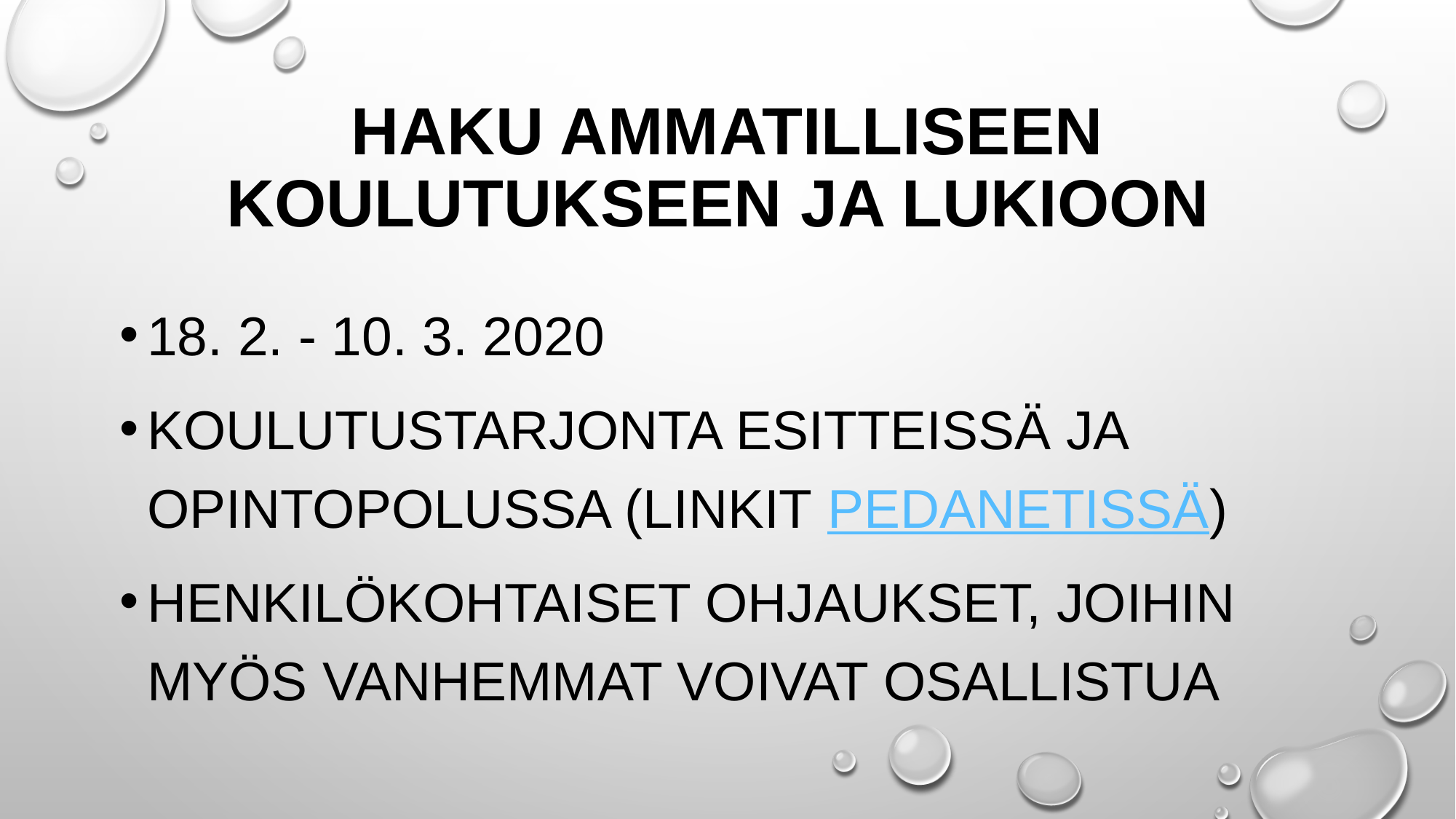

# Haku ammatilliseen koulutukseen ja lukioon
18. 2. - 10. 3. 2020
Koulutustarjonta esitteissä ja opintopolussa (linkit pedanetissä)
Henkilökohtaiset ohjaukset, joihin myös vanhemmat voivat osallistua